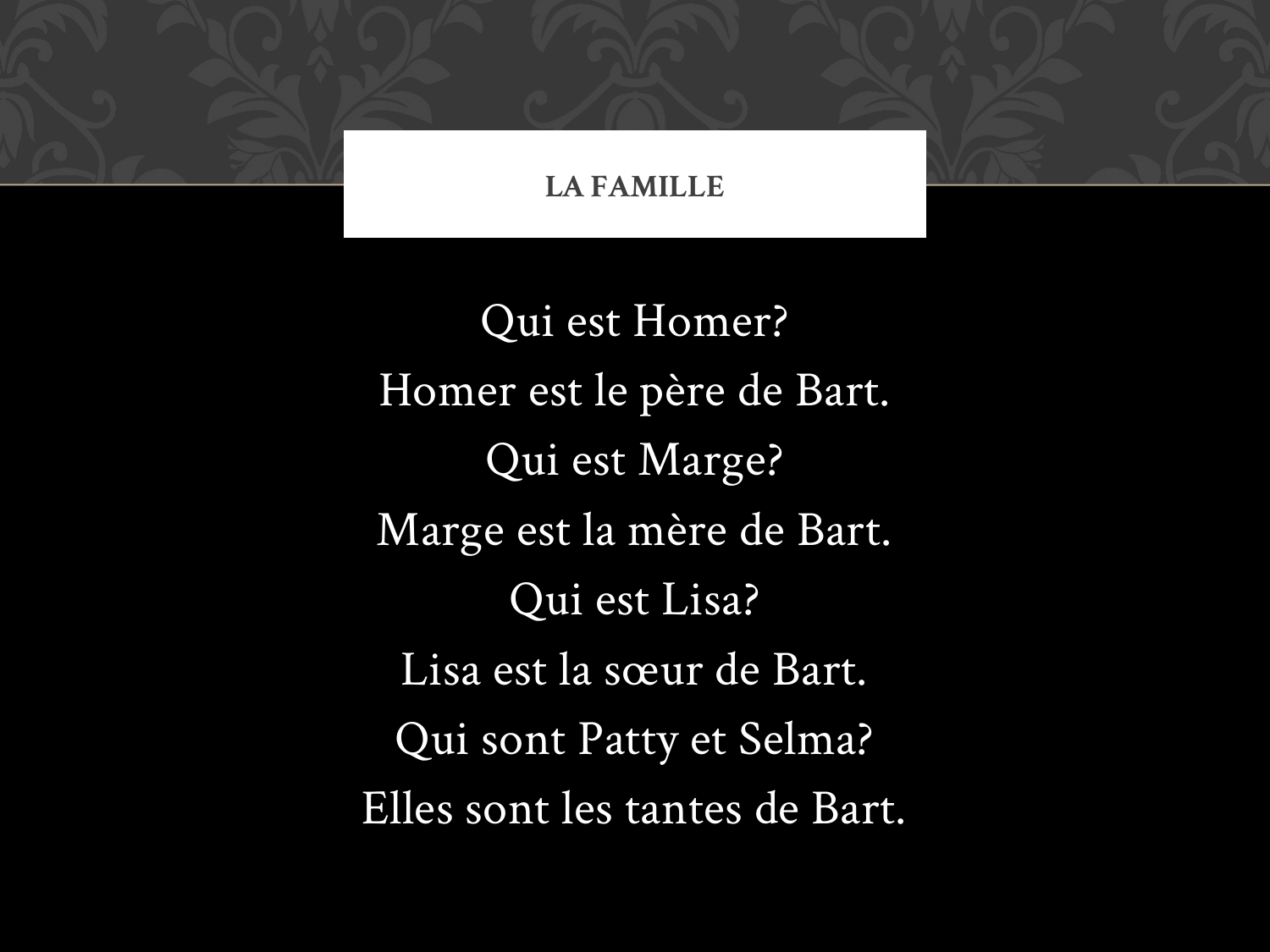

# La famille
Qui est Homer?
Homer est le père de Bart.
Qui est Marge?
Marge est la mère de Bart.
Qui est Lisa?
Lisa est la sœur de Bart.
Qui sont Patty et Selma?
Elles sont les tantes de Bart.